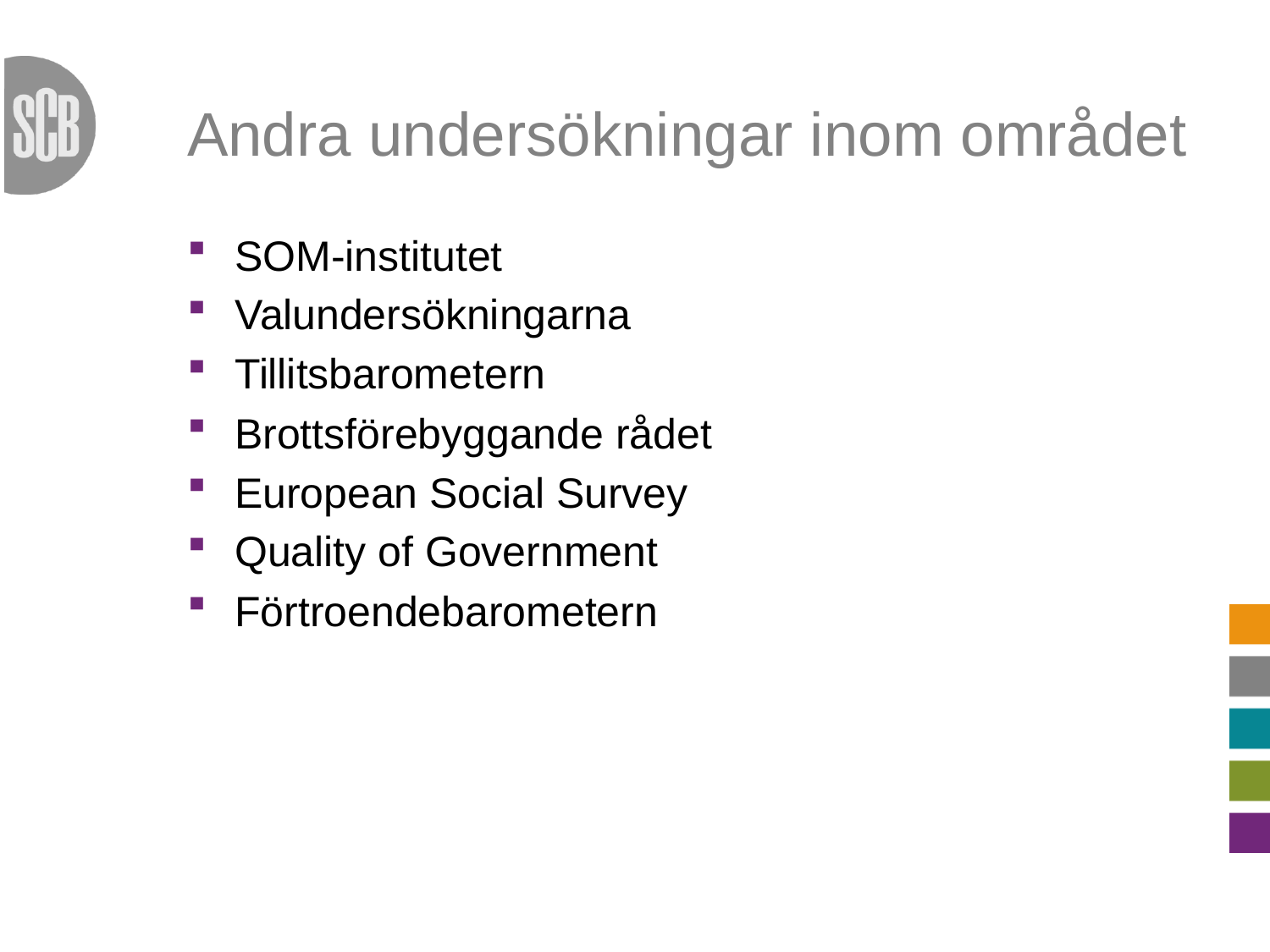

# Andra undersökningar inom området
SOM-institutet
Valundersökningarna
Tillitsbarometern
Brottsförebyggande rådet
European Social Survey
Quality of Government
Förtroendebarometern